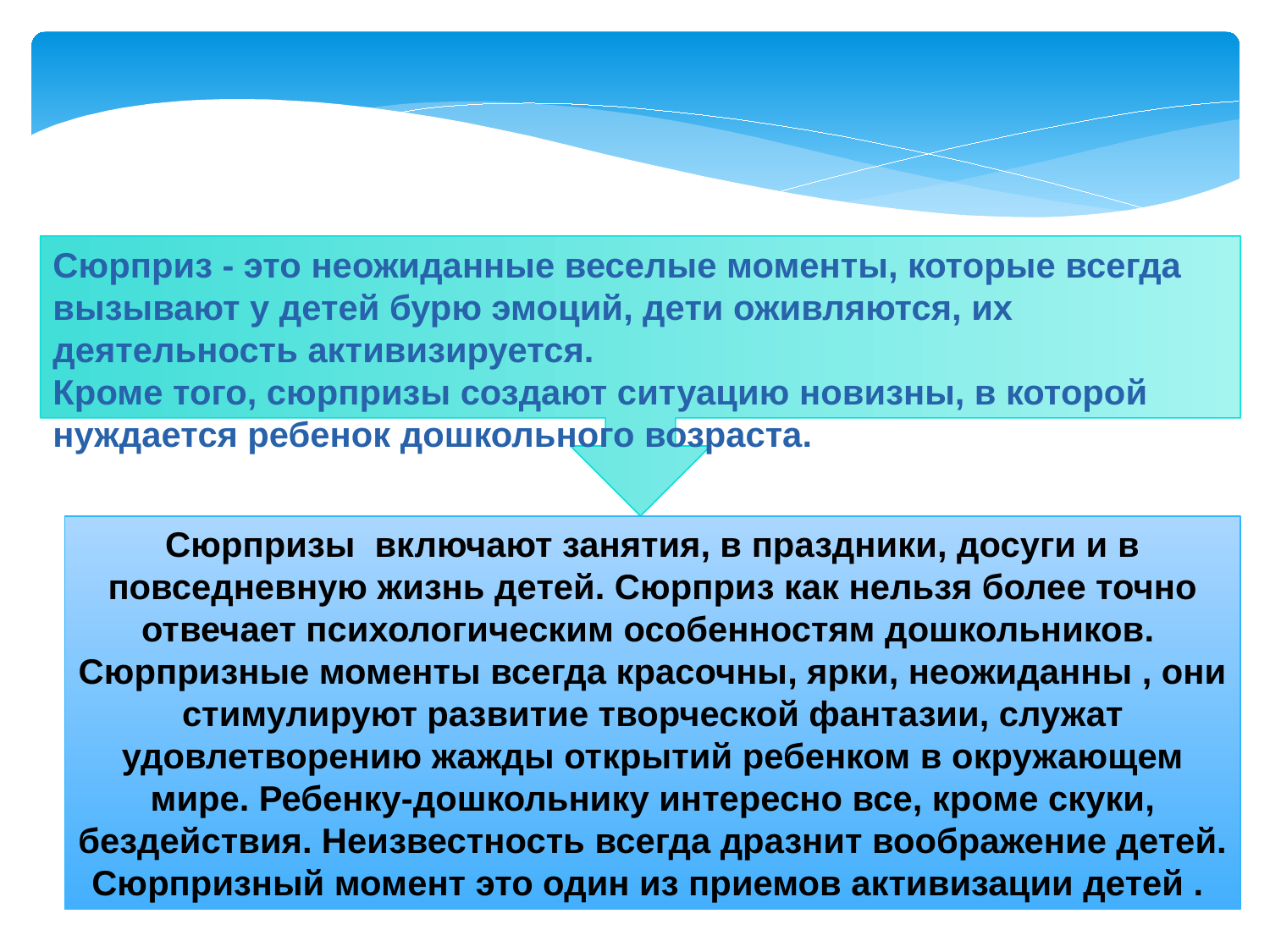

Сюрприз - это неожиданные веселые моменты, которые всегда вызывают у детей бурю эмоций, дети оживляются, их деятельность активизируется.
Кроме того, сюрпризы создают ситуацию новизны, в которой нуждается ребенок дошкольного возраста.
Сюрпризы  включают занятия, в праздники, досуги и в повседневную жизнь детей. Сюрприз как нельзя более точно отвечает психологическим особенностям дошкольников.
Сюрпризные моменты всегда красочны, ярки, неожиданны , они стимулируют развитие творческой фантазии, служат удовлетворению жажды открытий ребенком в окружающем мире. Ребенку-дошкольнику интересно все, кроме скуки, бездействия. Неизвестность всегда дразнит воображение детей. Сюрпризный момент это один из приемов активизации детей .